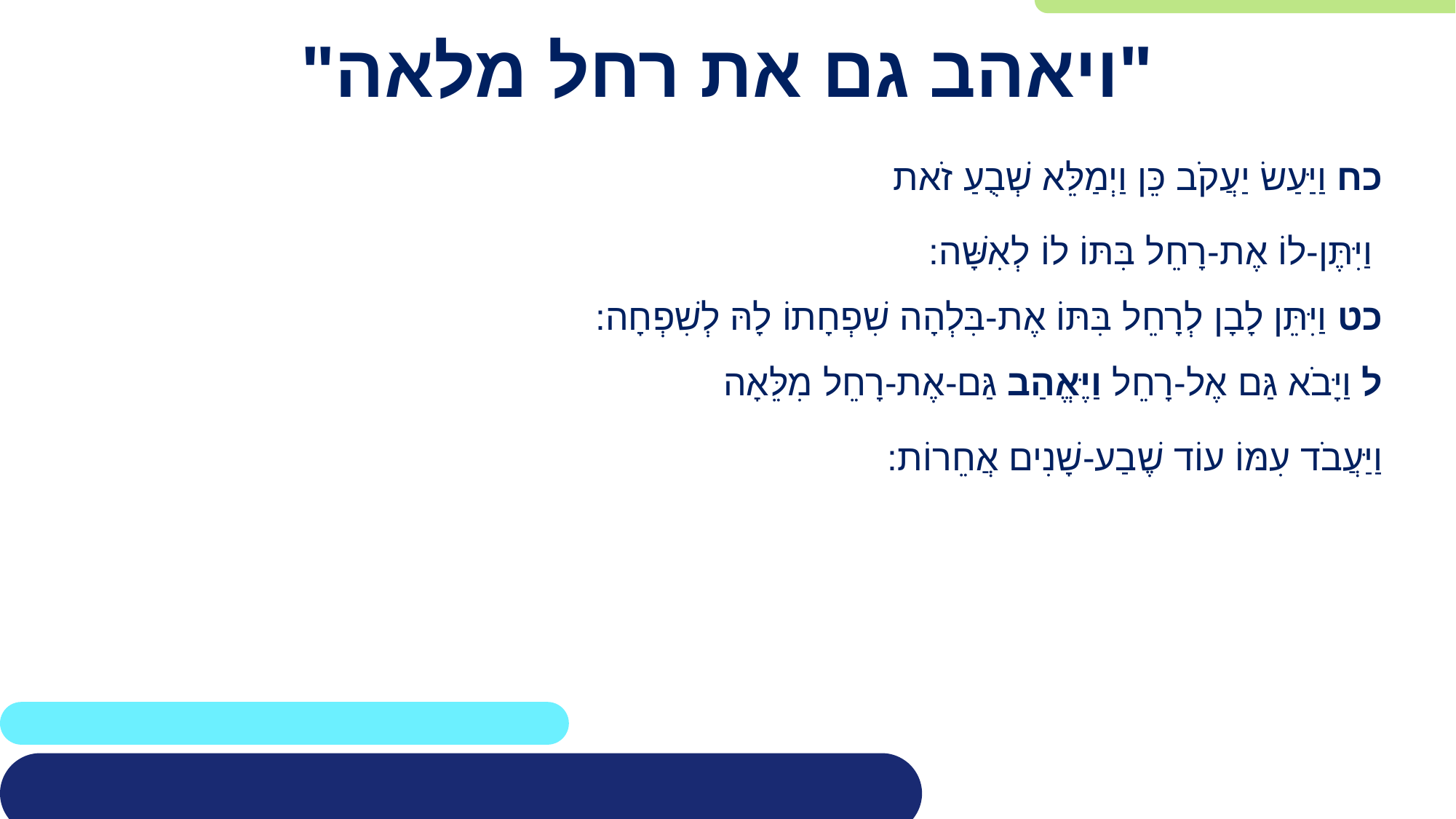

# "ויאהב גם את רחל מלאה"
כח וַיַּעַשׂ יַעֲקֹב כֵּן וַיְמַלֵּא שְׁבֻעַ זֹאת
 וַיִּתֶּן-לוֹ אֶת-רָחֵל בִּתּוֹ לוֹ לְאִשָּׁה:
כט וַיִּתֵּן לָבָן לְרָחֵל בִּתּוֹ אֶת-בִּלְהָה שִׁפְחָתוֹ לָהּ לְשִׁפְחָה:
ל וַיָּבֹא גַּם אֶל-רָחֵל וַיֶּאֱהַב גַּם-אֶת-רָחֵל מִלֵּאָה
וַיַּעֲבֹד עִמּוֹ עוֹד שֶׁבַע-שָׁנִים אֲחֵרוֹת: